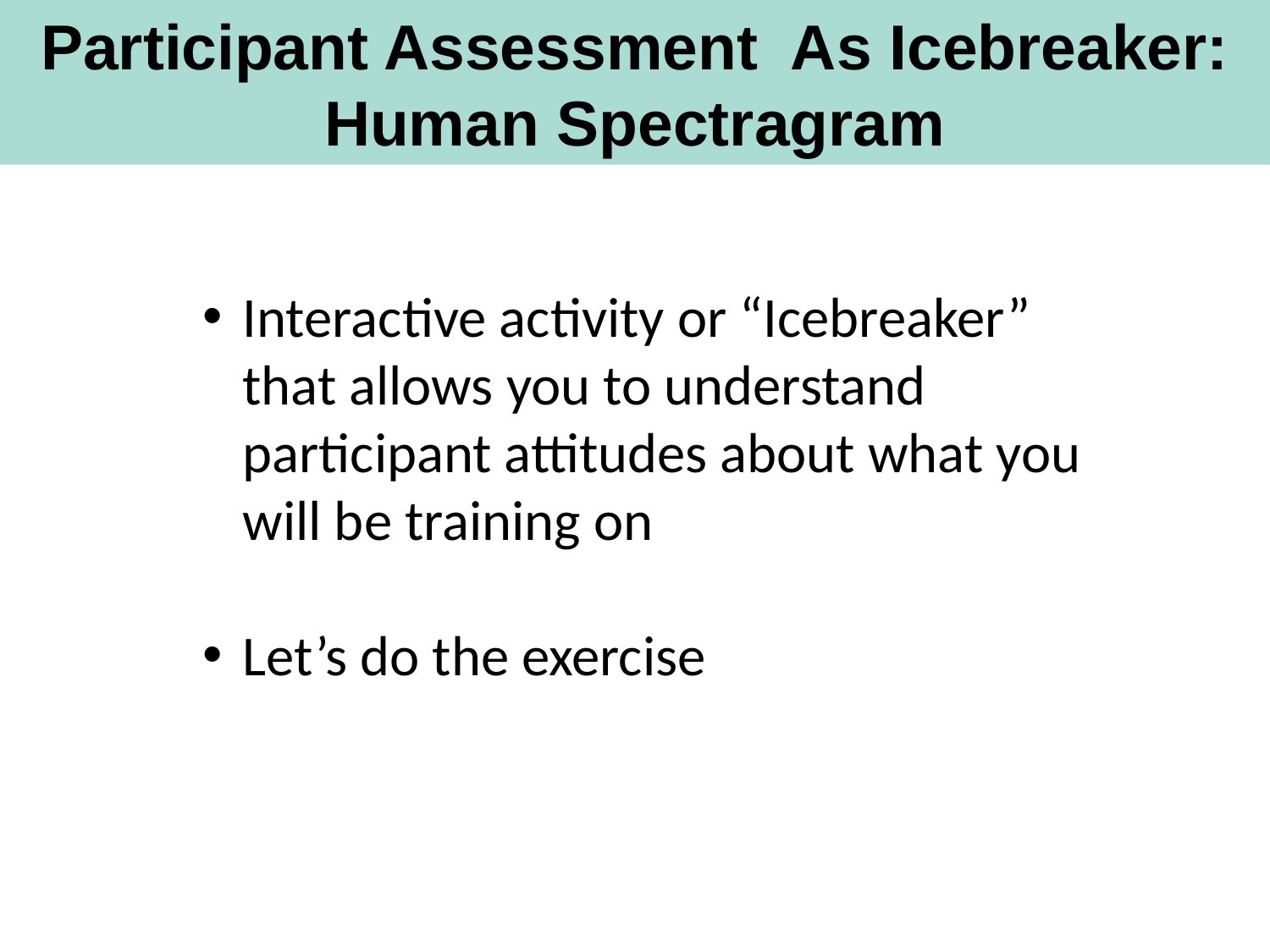

Participant Assessment  As Icebreaker: Human Spectragram
Interactive activity or “Icebreaker”  that allows you to understand participant attitudes about what you will be training on

Let’s do the exercise